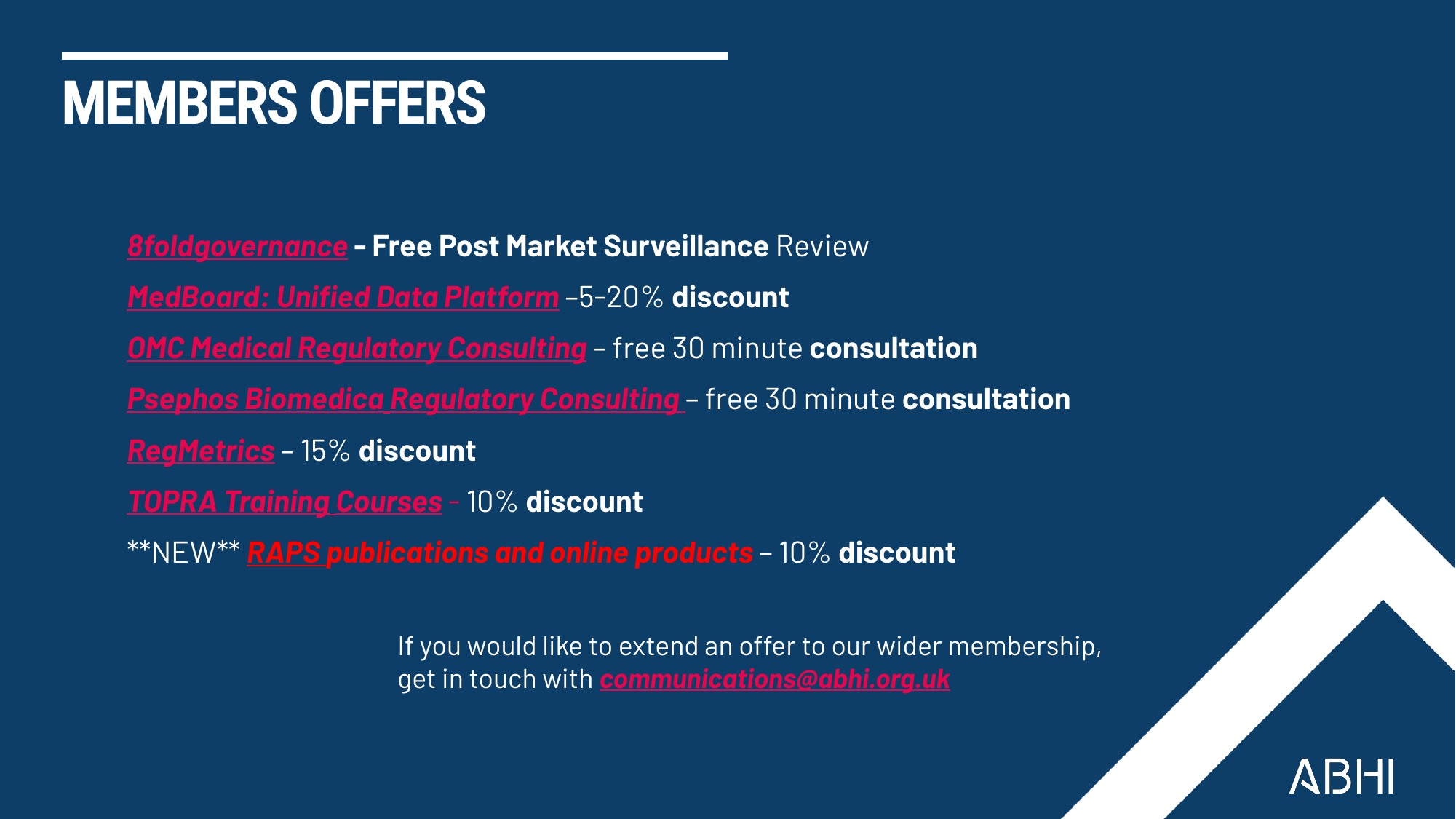

MEMBERS OFFERS
8foldgovernance - Free Post Market Surveillance Review
MedBoard: Unified Data Platform –5-20% discount
OMC Medical Regulatory Consulting – free 30 minute consultation
Psephos Biomedica Regulatory Consulting – free 30 minute consultation
RegMetrics – 15% discount
TOPRA Training Courses - 10% discount
**NEW** RAPS publications and online products – 10% discount
If you would like to extend an offer to our wider membership, get in touch with communications@abhi.org.uk